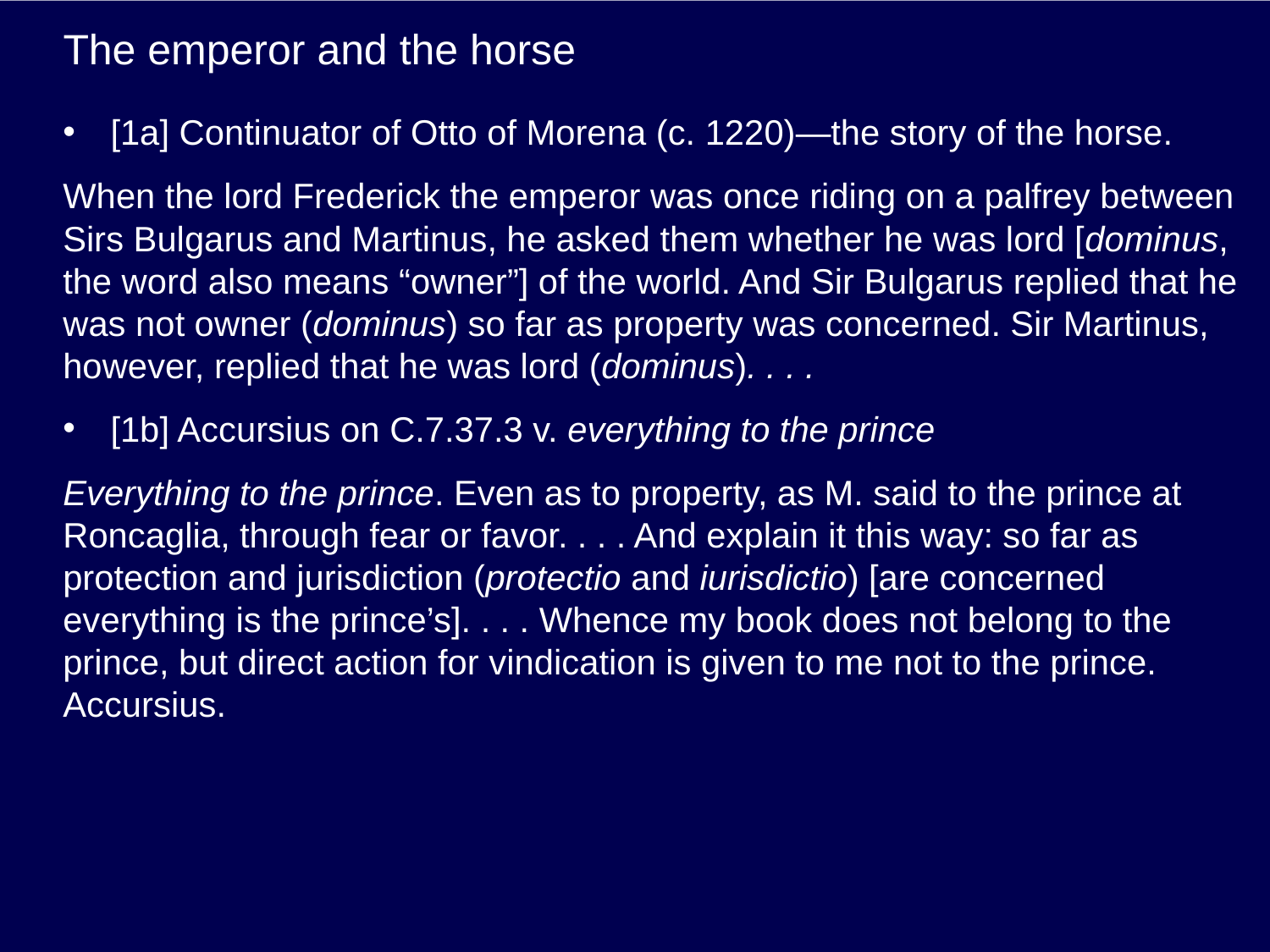

# The emperor and the horse
[1a] Continuator of Otto of Morena (c. 1220)—the story of the horse.

When the lord Frederick the emperor was once riding on a palfrey between Sirs Bulgarus and Martinus, he asked them whether he was lord [dominus, the word also means “owner”] of the world. And Sir Bulgarus replied that he was not owner (dominus) so far as property was concerned. Sir Martinus, however, replied that he was lord (dominus). . . .

[1b] Accursius on C.7.37.3 v. everything to the prince

Everything to the prince. Even as to property, as M. said to the prince at Roncaglia, through fear or favor. . . . And explain it this way: so far as protection and jurisdiction (protectio and iurisdictio) [are concerned everything is the prince’s]. . . . Whence my book does not belong to the prince, but direct action for vindication is given to me not to the prince. Accursius.